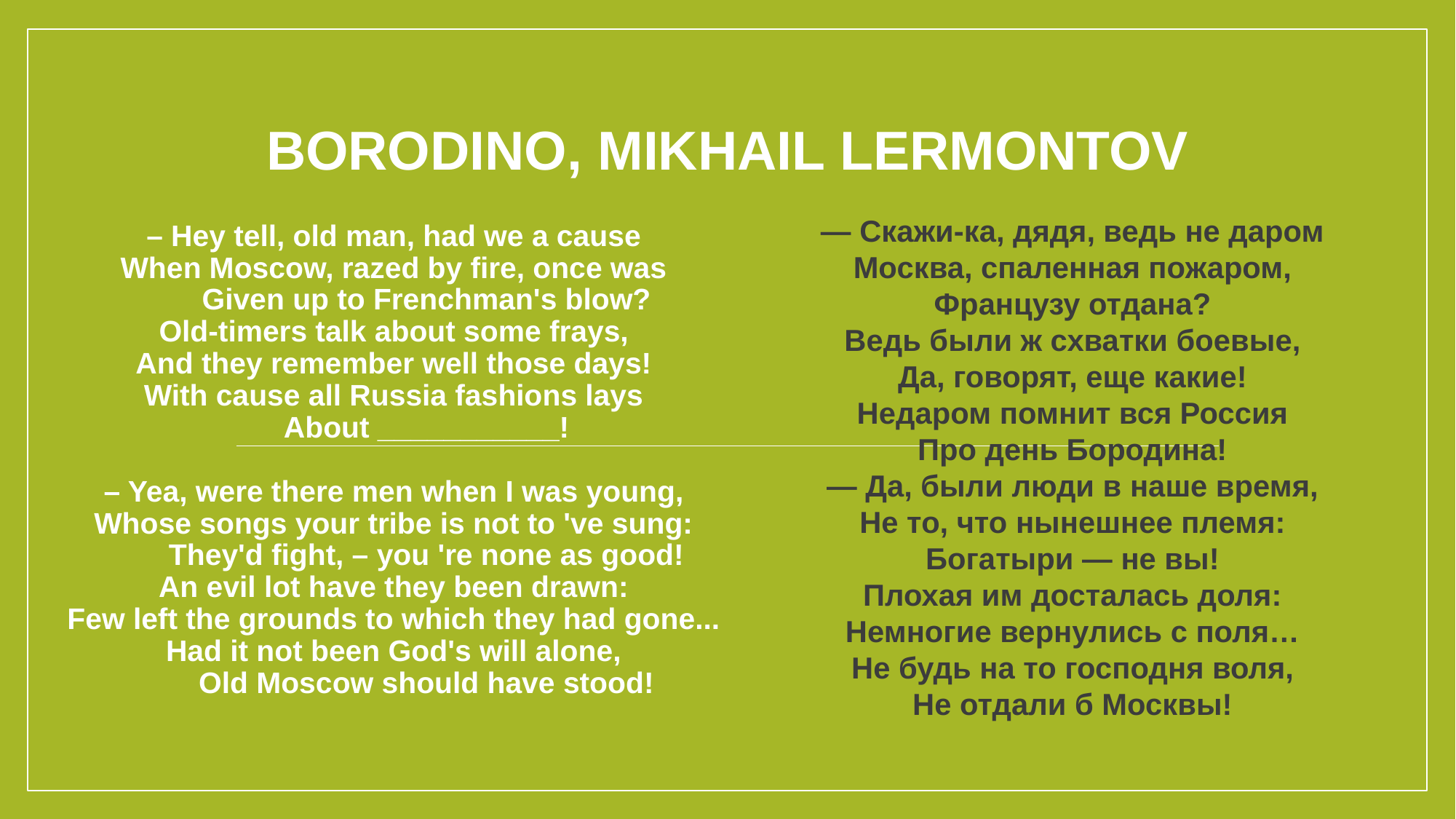

# Borodino, Mikhail Lermontov
— Скажи-ка, дядя, ведь не даром
Москва, спаленная пожаром,
Французу отдана?
Ведь были ж схватки боевые,
Да, говорят, еще какие!
Недаром помнит вся Россия
Про день Бородина!
— Да, были люди в наше время,
Не то, что нынешнее племя:
Богатыри — не вы!
Плохая им досталась доля:
Немногие вернулись с поля…
Не будь на то господня воля,
Не отдали б Москвы!
– Hey tell, old man, had we a cause
When Moscow, razed by fire, once was
        Given up to Frenchman's blow?
Old-timers talk about some frays,
And they remember well those days!
With cause all Russia fashions lays
        About ___________!
– Yea, were there men when I was young,
Whose songs your tribe is not to 've sung:
        They'd fight, – you 're none as good!
An evil lot have they been drawn:
Few left the grounds to which they had gone...
Had it not been God's will alone,
        Old Moscow should have stood!